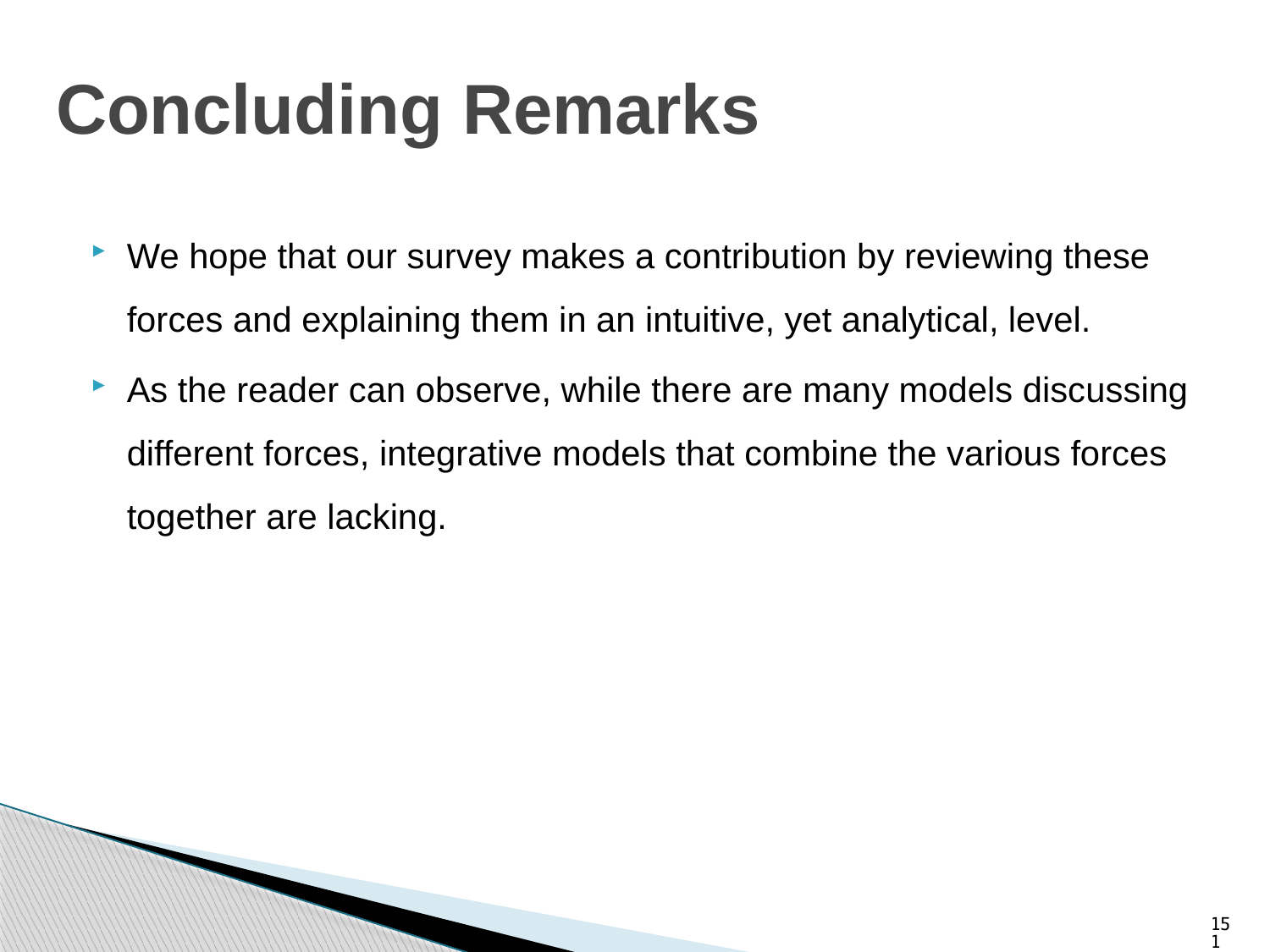

# Concluding Remarks
We hope that our survey makes a contribution by reviewing these forces and explaining them in an intuitive, yet analytical, level.
As the reader can observe, while there are many models discussing different forces, integrative models that combine the various forces together are lacking.

151